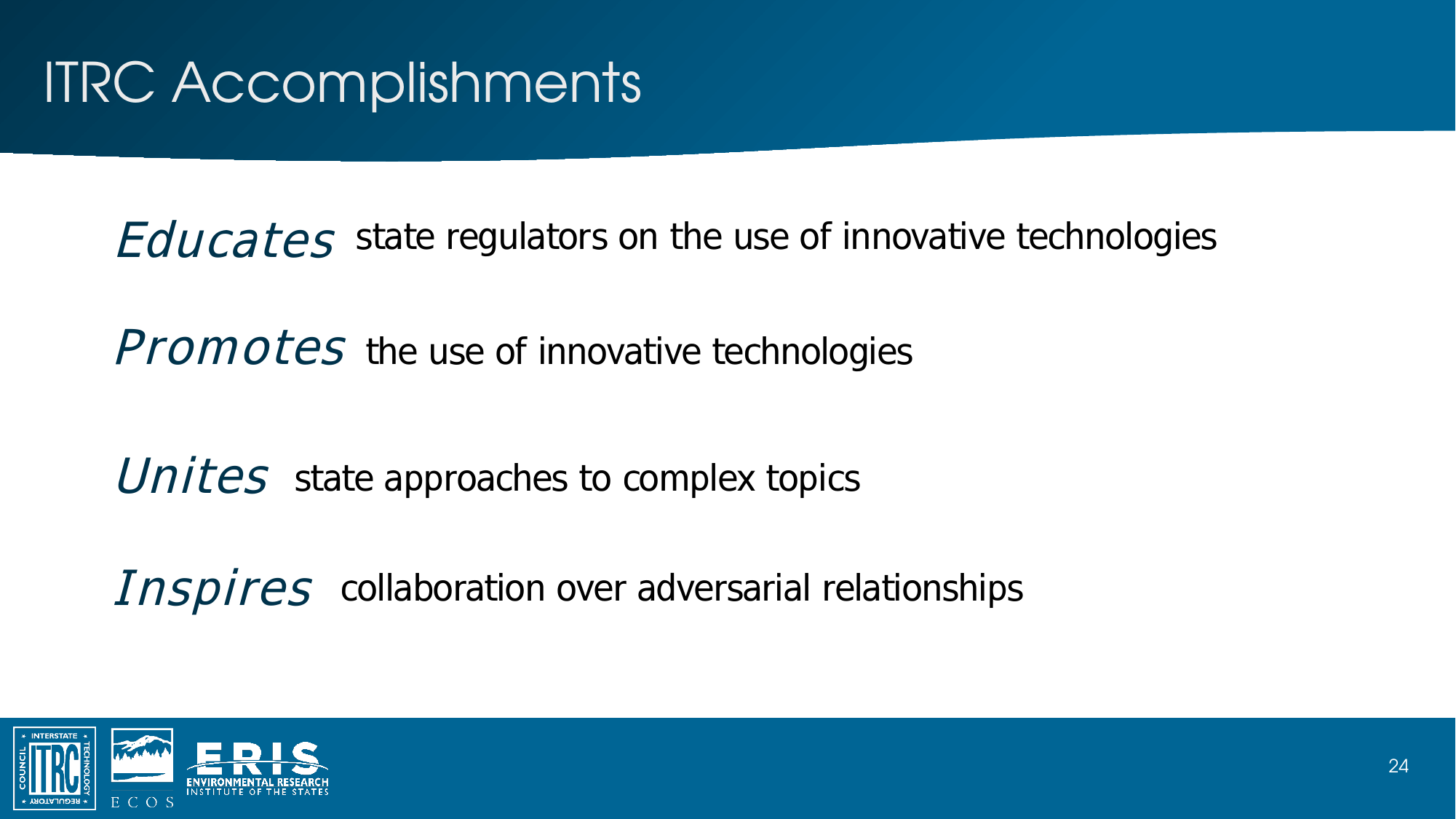

# ITRC Accomplishments
Educates
state regulators on the use of innovative technologies
Promotes
the use of innovative technologies
Unites
state approaches to complex topics
Inspires
collaboration over adversarial relationships
24